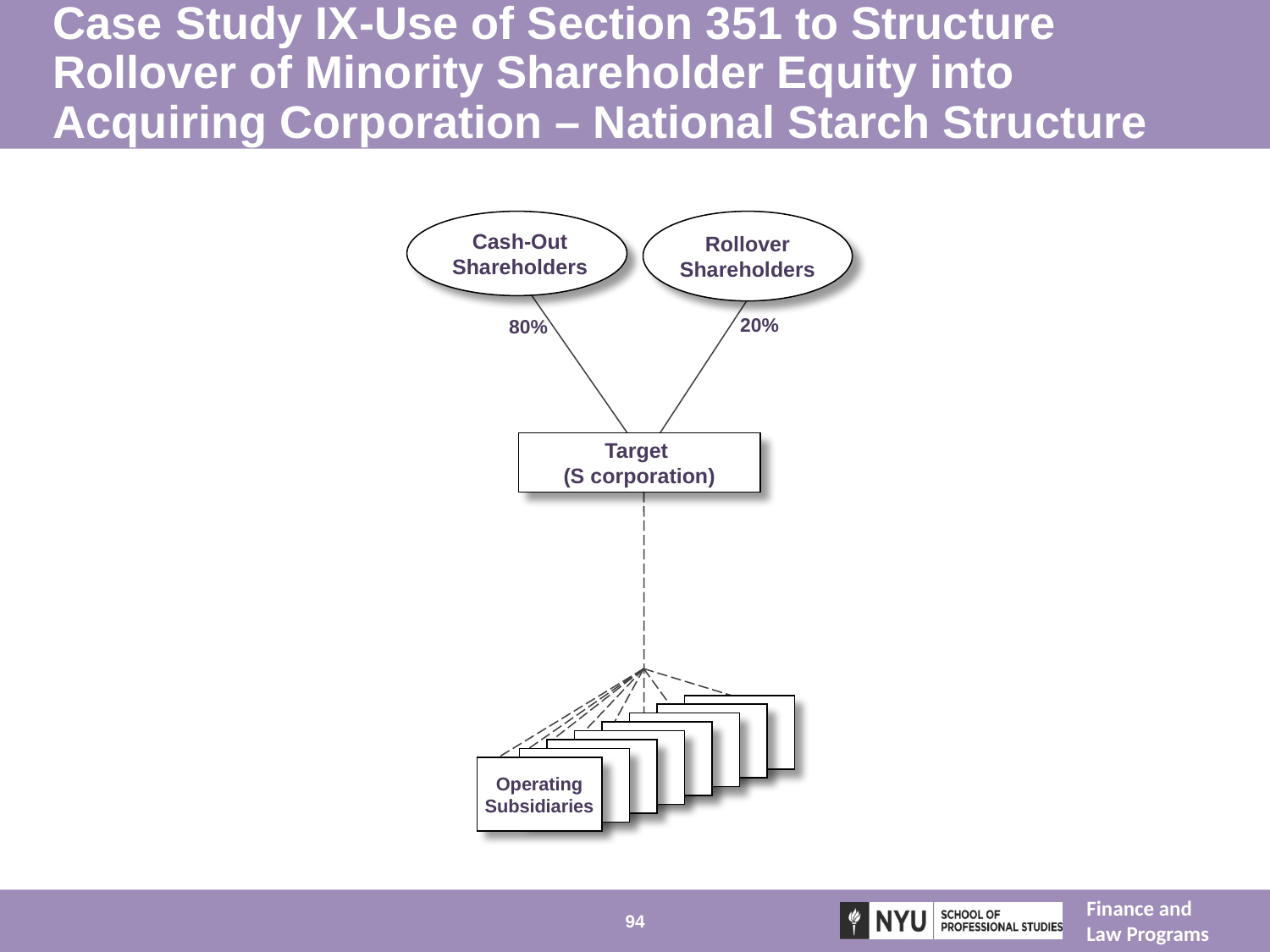

# Case Study IX-Use of Section 351 to Structure Rollover of Minority Shareholder Equity into Acquiring Corporation – National Starch Structure
Cash-Out Shareholders
Rollover Shareholders

20%

80%
Target
(S corporation)

Operating Subsidiaries
94